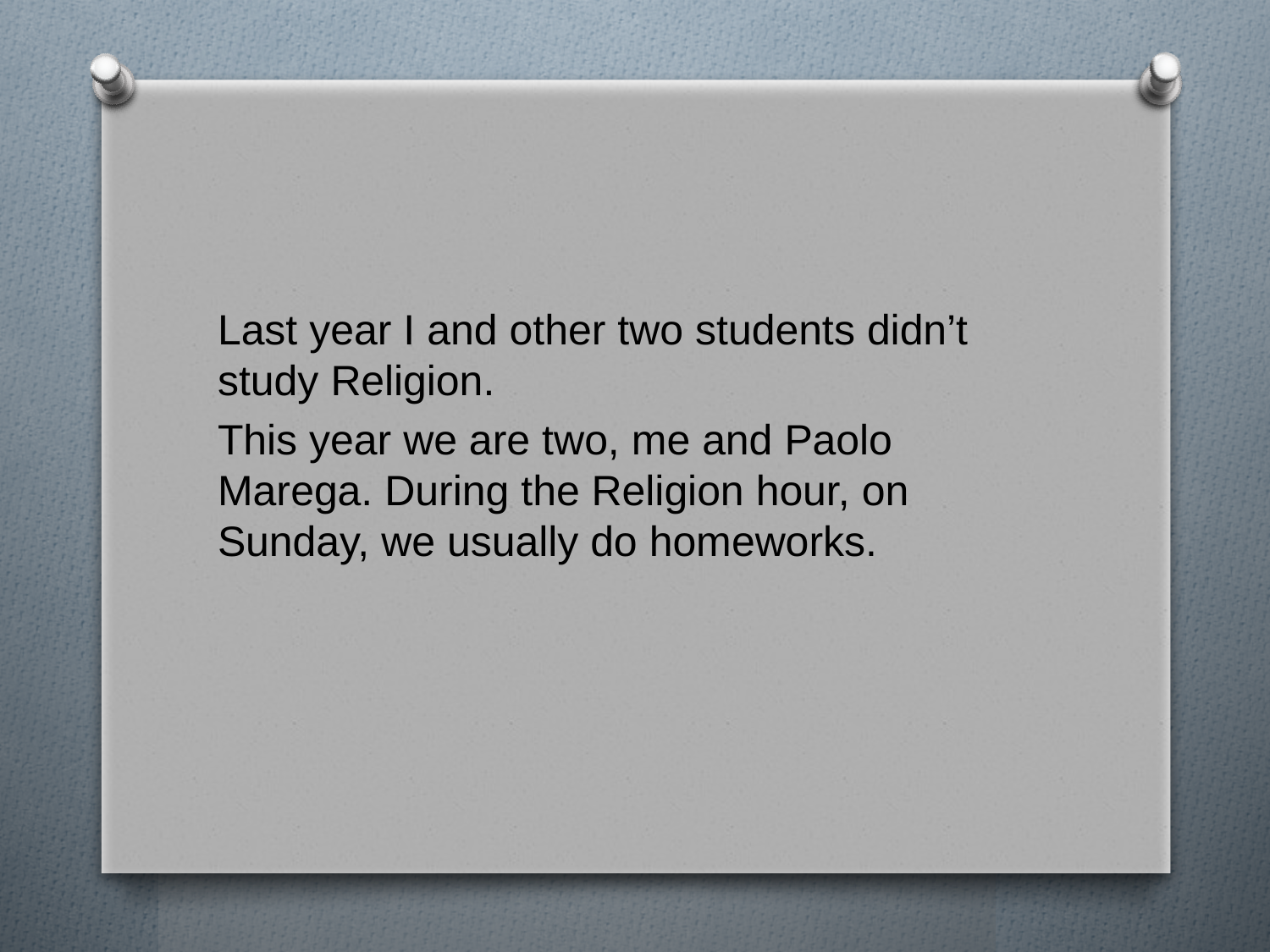

Last year I and other two students didn’t study Religion.
This year we are two, me and Paolo Marega. During the Religion hour, on Sunday, we usually do homeworks.